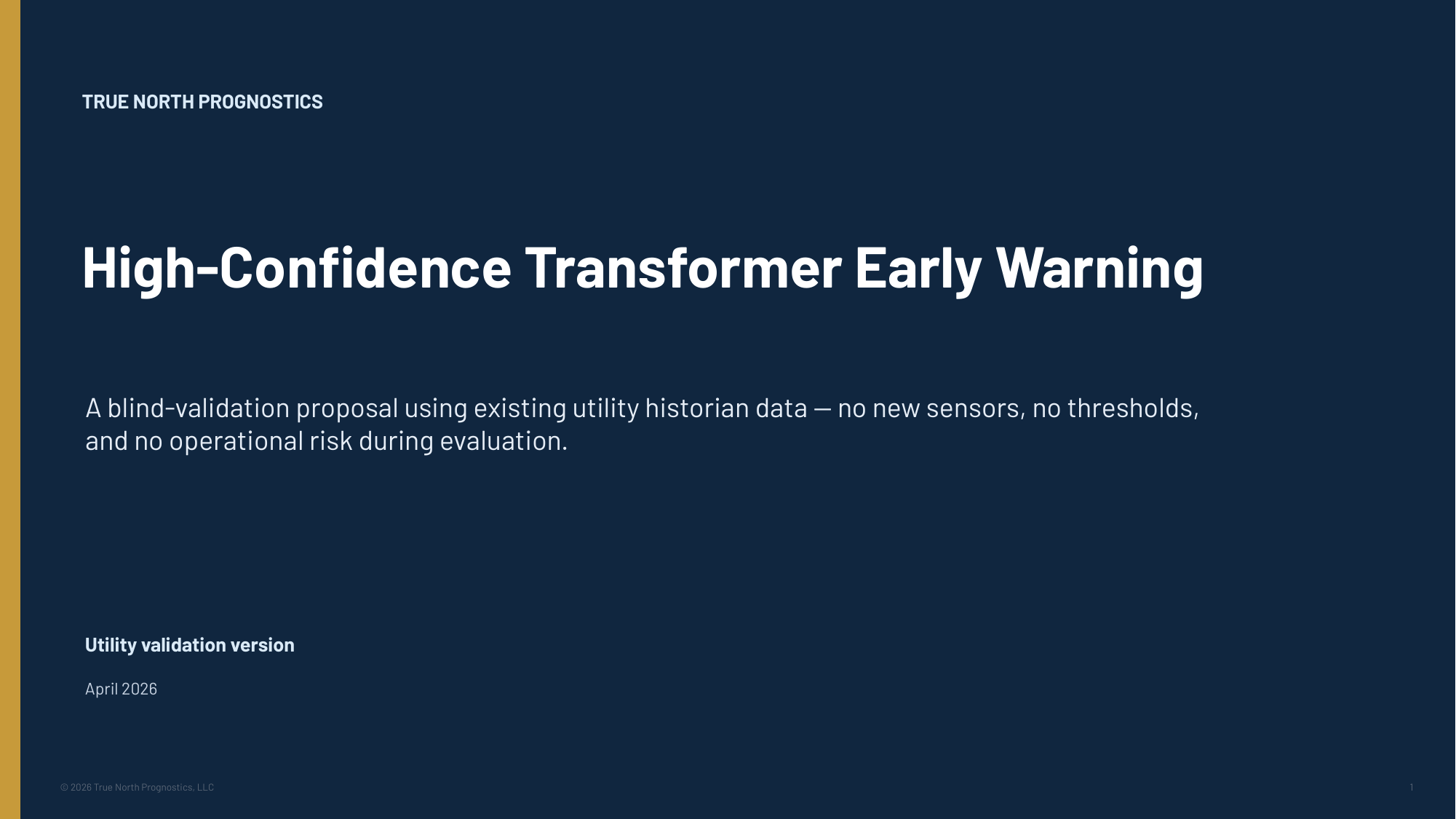

TRUE NORTH PROGNOSTICS
High-Confidence Transformer Early Warning
A blind-validation proposal using existing utility historian data — no new sensors, no thresholds, and no operational risk during evaluation.
Utility validation version
April 2026
© 2026 True North Prognostics, LLC
1